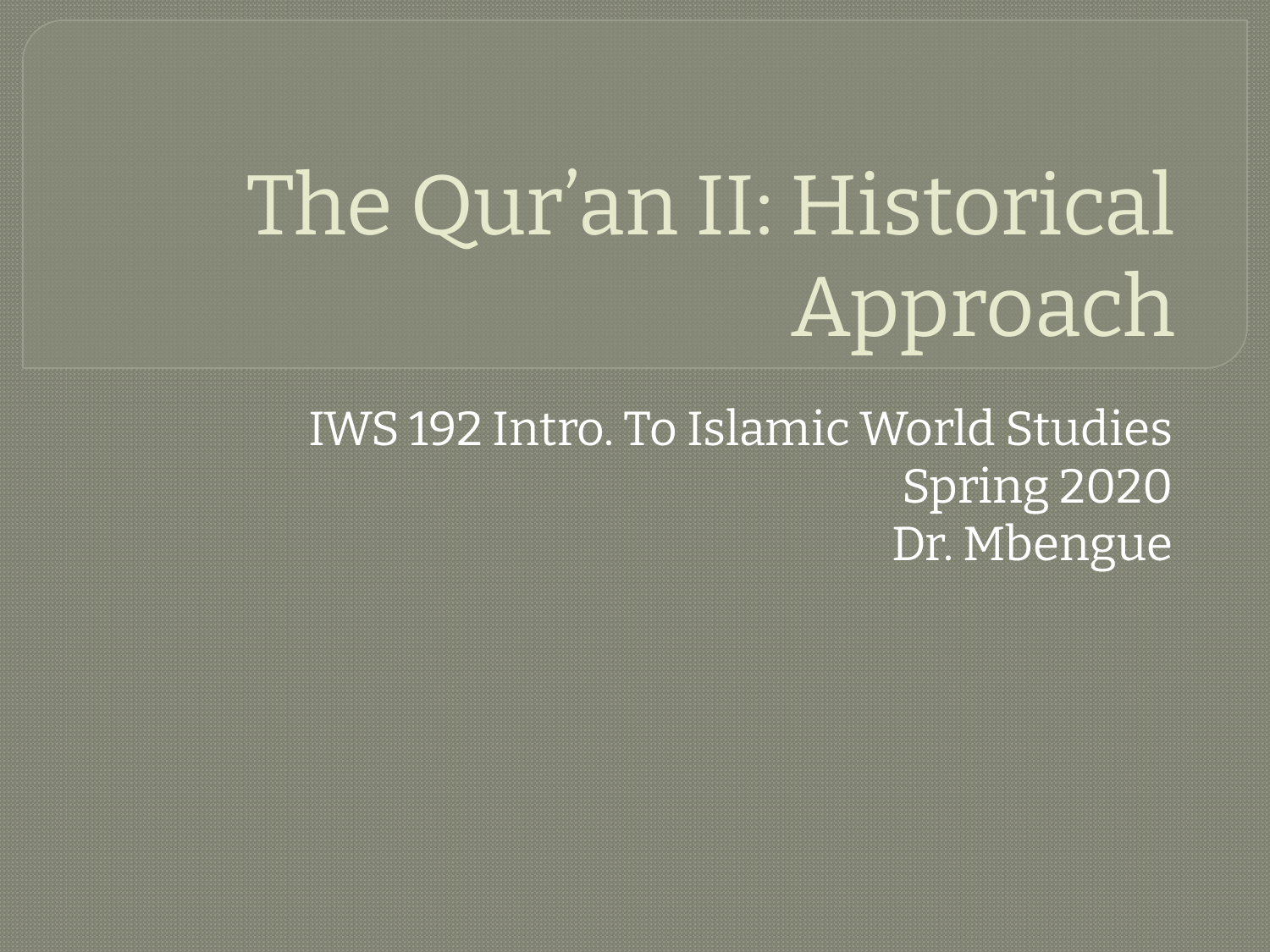

# The Qur’an II: Historical Approach
IWS 192 Intro. To Islamic World Studies
Spring 2020
Dr. Mbengue